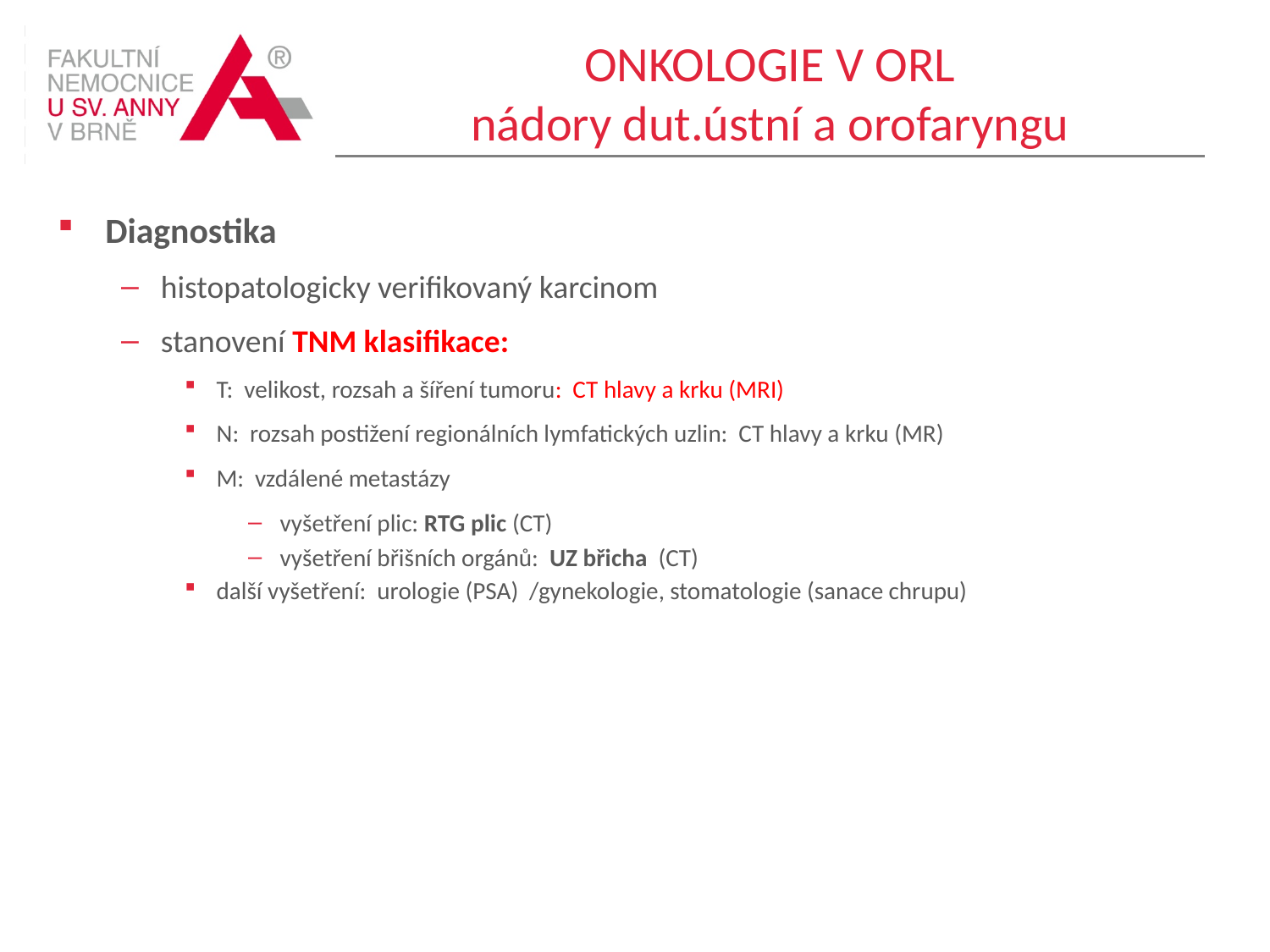

# ONKOLOGIE V ORL nádory dut.ústní a orofaryngu
Diagnostika
histopatologicky verifikovaný karcinom
stanovení TNM klasifikace:
T:  velikost, rozsah a šíření tumoru:  CT hlavy a krku (MRI)
N:  rozsah postižení regionálních lymfatických uzlin:  CT hlavy a krku (MR)
M:  vzdálené metastázy
vyšetření plic: RTG plic (CT)
vyšetření břišních orgánů:  UZ břicha  (CT)
další vyšetření:  urologie (PSA)  /gynekologie, stomatologie (sanace chrupu)